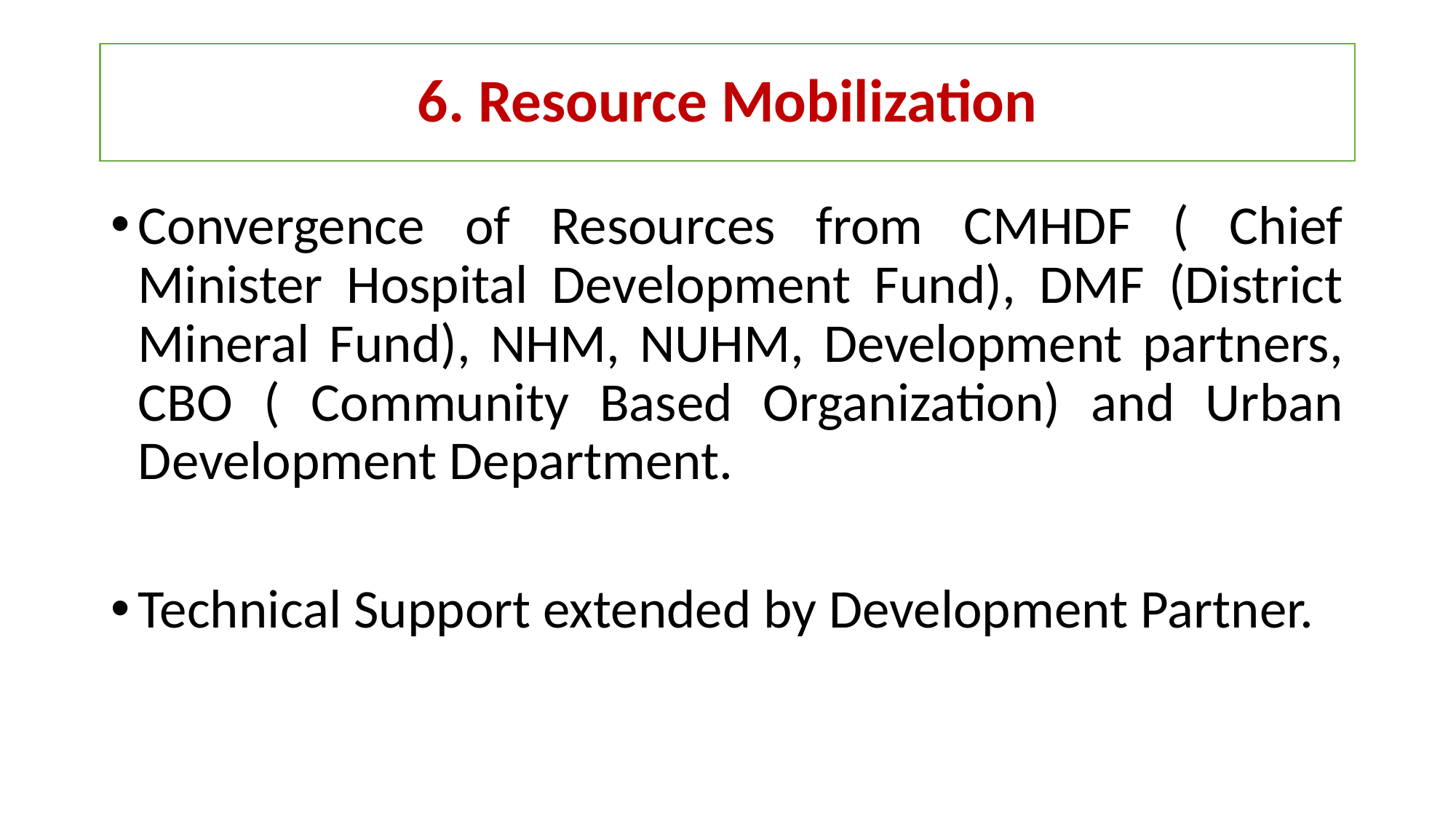

# 6. Resource Mobilization
Convergence of Resources from CMHDF ( Chief Minister Hospital Development Fund), DMF (District Mineral Fund), NHM, NUHM, Development partners, CBO ( Community Based Organization) and Urban Development Department.

Technical Support extended by Development Partner.